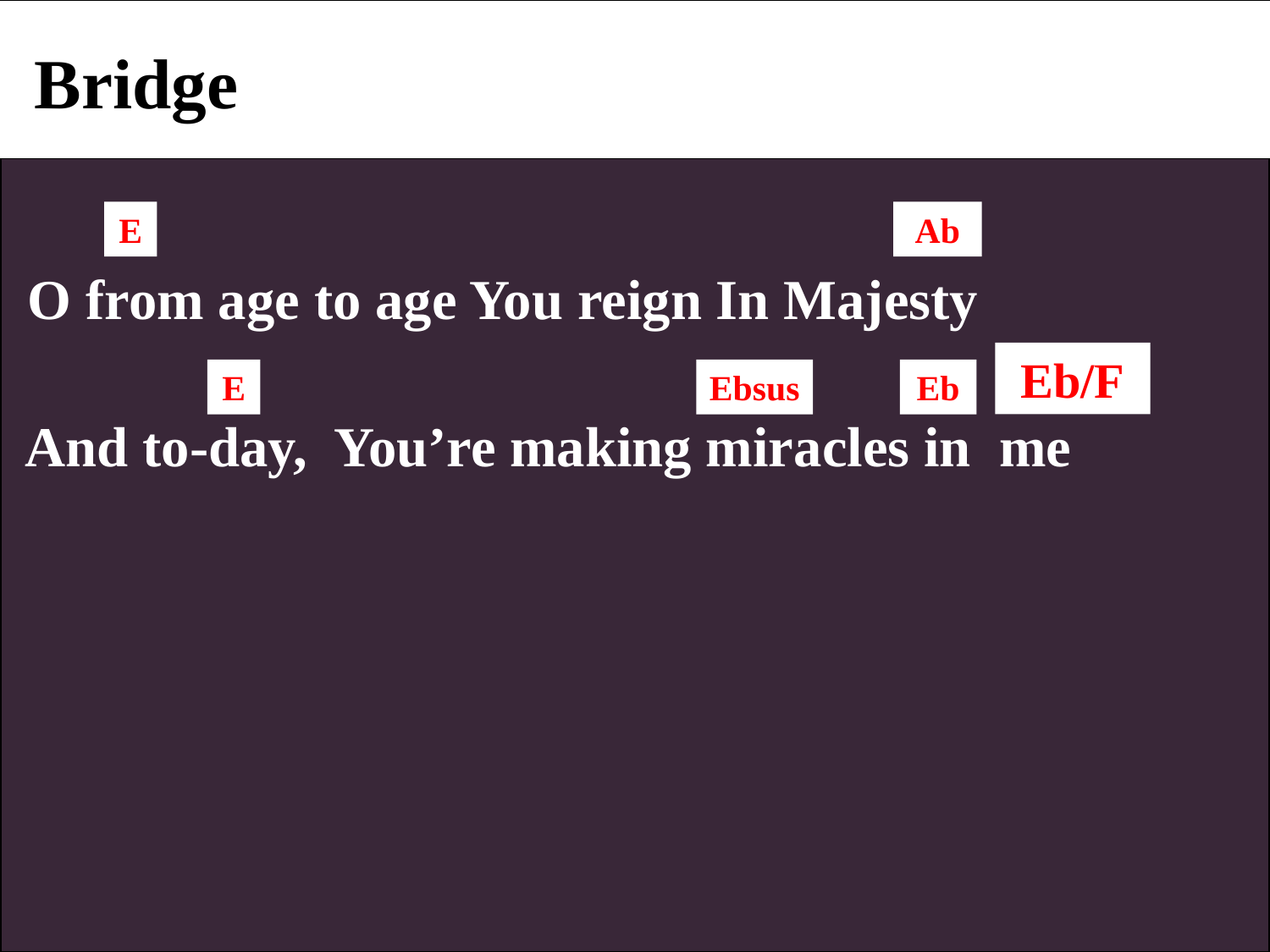

Bridge

E
Ab
 O from age to age You reign In Majesty
Eb/F
E
Ebsus
Eb
 And to-day,  You’re making miracles in  me
Eb
Ab
Bbm7
You’re out beyond the furthest morning star close enough to hold me in Your  arm